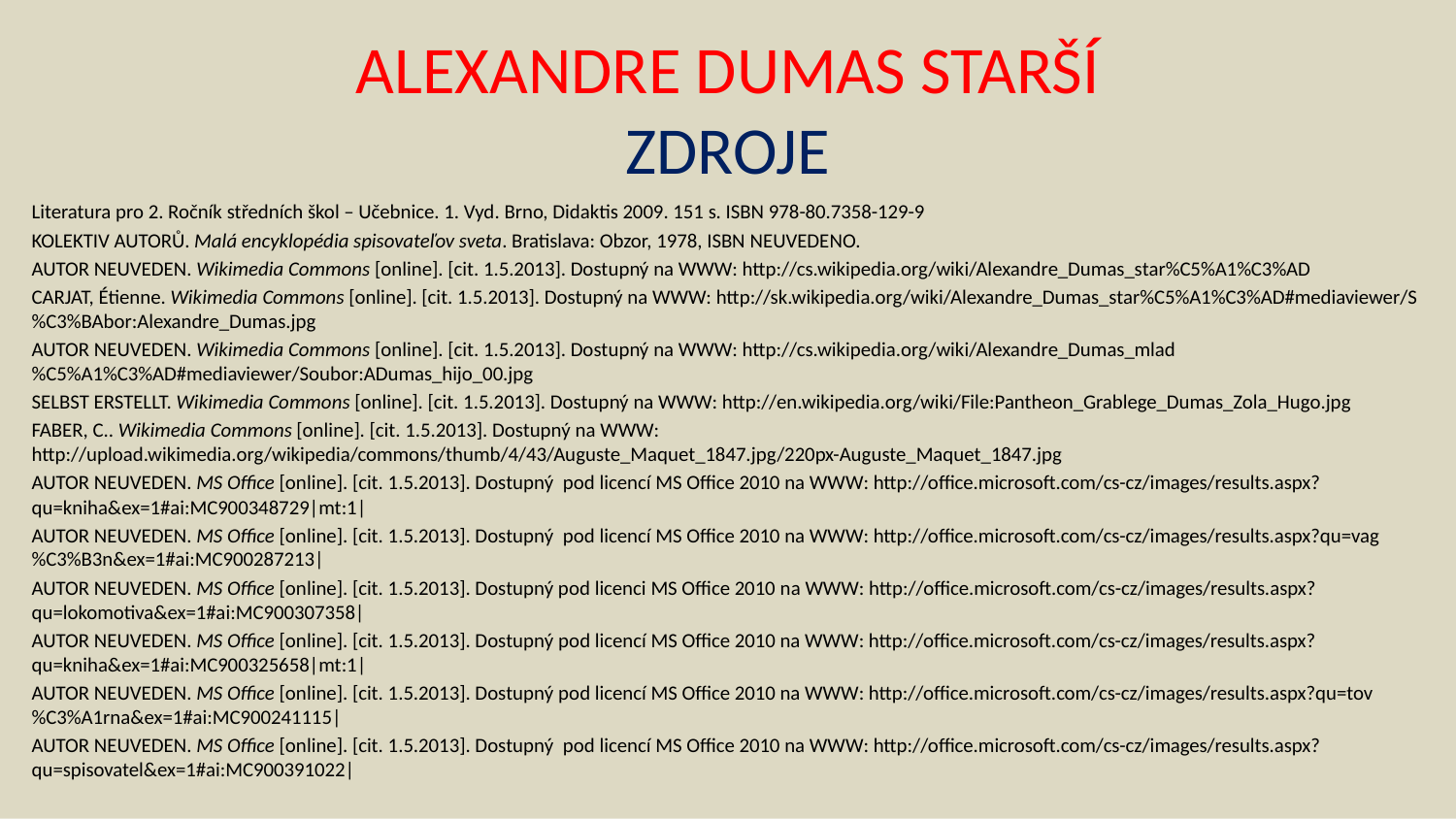

# ALEXANDRE DUMAS STARŠÍ ZDROJE
Literatura pro 2. Ročník středních škol – Učebnice. 1. Vyd. Brno, Didaktis 2009. 151 s. ISBN 978-80.7358-129-9
KOLEKTIV AUTORŮ. Malá encyklopédia spisovateľov sveta. Bratislava: Obzor, 1978, ISBN NEUVEDENO.
AUTOR NEUVEDEN. Wikimedia Commons [online]. [cit. 1.5.2013]. Dostupný na WWW: http://cs.wikipedia.org/wiki/Alexandre_Dumas_star%C5%A1%C3%AD
CARJAT, Étienne. Wikimedia Commons [online]. [cit. 1.5.2013]. Dostupný na WWW: http://sk.wikipedia.org/wiki/Alexandre_Dumas_star%C5%A1%C3%AD#mediaviewer/S%C3%BAbor:Alexandre_Dumas.jpg
AUTOR NEUVEDEN. Wikimedia Commons [online]. [cit. 1.5.2013]. Dostupný na WWW: http://cs.wikipedia.org/wiki/Alexandre_Dumas_mlad%C5%A1%C3%AD#mediaviewer/Soubor:ADumas_hijo_00.jpg
SELBST ERSTELLT. Wikimedia Commons [online]. [cit. 1.5.2013]. Dostupný na WWW: http://en.wikipedia.org/wiki/File:Pantheon_Grablege_Dumas_Zola_Hugo.jpg
FABER, C.. Wikimedia Commons [online]. [cit. 1.5.2013]. Dostupný na WWW: http://upload.wikimedia.org/wikipedia/commons/thumb/4/43/Auguste_Maquet_1847.jpg/220px-Auguste_Maquet_1847.jpg
AUTOR NEUVEDEN. MS Office [online]. [cit. 1.5.2013]. Dostupný  pod licencí MS Office 2010 na WWW: http://office.microsoft.com/cs-cz/images/results.aspx?qu=kniha&ex=1#ai:MC900348729|mt:1|
AUTOR NEUVEDEN. MS Office [online]. [cit. 1.5.2013]. Dostupný  pod licencí MS Office 2010 na WWW: http://office.microsoft.com/cs-cz/images/results.aspx?qu=vag%C3%B3n&ex=1#ai:MC900287213|
AUTOR NEUVEDEN. MS Office [online]. [cit. 1.5.2013]. Dostupný pod licenci MS Office 2010 na WWW: http://office.microsoft.com/cs-cz/images/results.aspx?qu=lokomotiva&ex=1#ai:MC900307358|
AUTOR NEUVEDEN. MS Office [online]. [cit. 1.5.2013]. Dostupný pod licencí MS Office 2010 na WWW: http://office.microsoft.com/cs-cz/images/results.aspx?qu=kniha&ex=1#ai:MC900325658|mt:1|
AUTOR NEUVEDEN. MS Office [online]. [cit. 1.5.2013]. Dostupný pod licencí MS Office 2010 na WWW: http://office.microsoft.com/cs-cz/images/results.aspx?qu=tov%C3%A1rna&ex=1#ai:MC900241115|
AUTOR NEUVEDEN. MS Office [online]. [cit. 1.5.2013]. Dostupný  pod licencí MS Office 2010 na WWW: http://office.microsoft.com/cs-cz/images/results.aspx?qu=spisovatel&ex=1#ai:MC900391022|